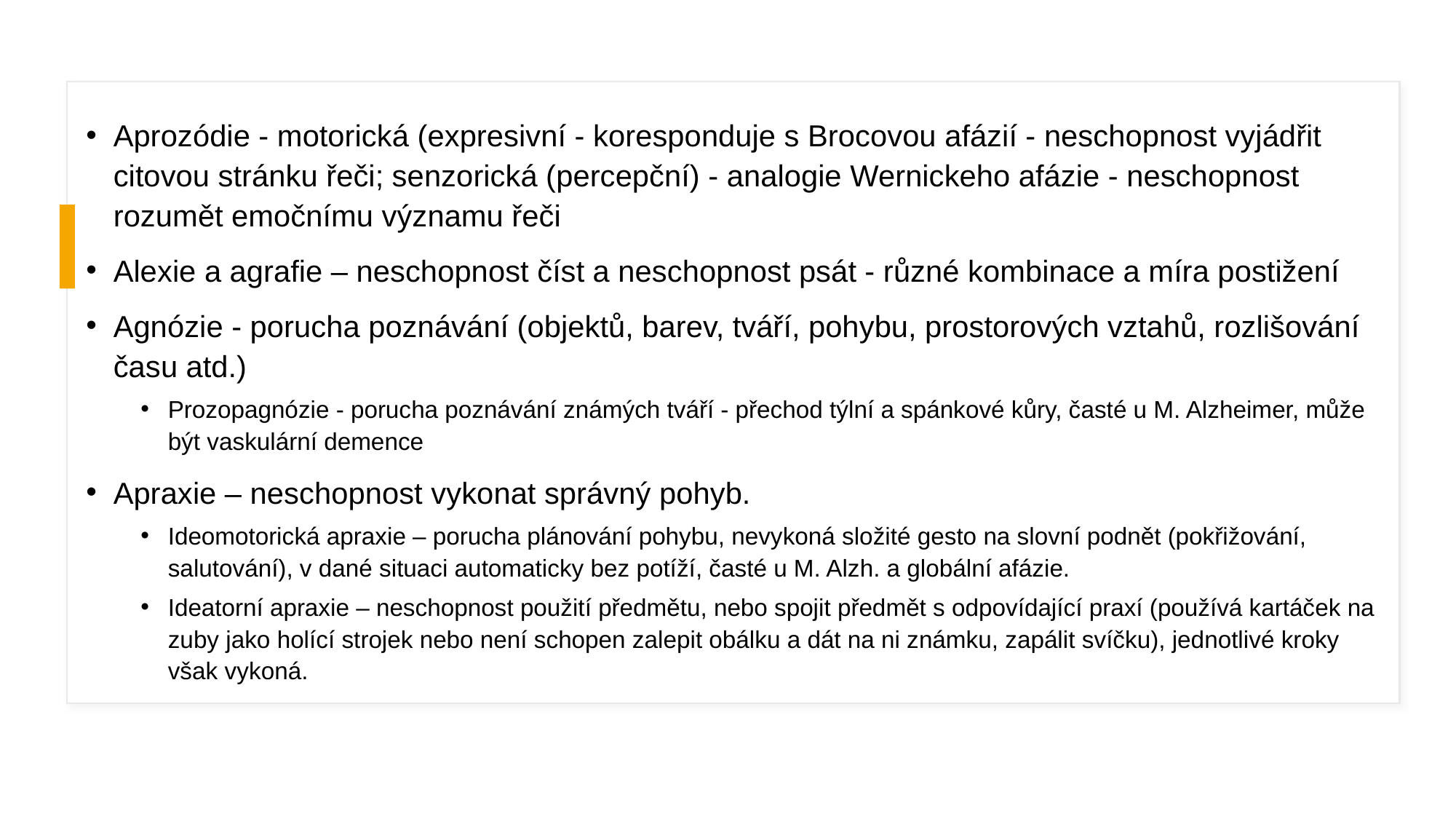

Aprozódie - motorická (expresivní - koresponduje s Brocovou afázií - neschopnost vyjádřit citovou stránku řeči; senzorická (percepční) - analogie Wernickeho afázie - neschopnost rozumět emočnímu významu řeči
Alexie a agrafie – neschopnost číst a neschopnost psát - různé kombinace a míra postižení
Agnózie - porucha poznávání (objektů, barev, tváří, pohybu, prostorových vztahů, rozlišování času atd.)
Prozopagnózie - porucha poznávání známých tváří - přechod týlní a spánkové kůry, časté u M. Alzheimer, může být vaskulární demence
Apraxie – neschopnost vykonat správný pohyb.
Ideomotorická apraxie – porucha plánování pohybu, nevykoná složité gesto na slovní podnět (pokřižování, salutování), v dané situaci automaticky bez potíží, časté u M. Alzh. a globální afázie.
Ideatorní apraxie – neschopnost použití předmětu, nebo spojit předmět s odpovídající praxí (používá kartáček na zuby jako holící strojek nebo není schopen zalepit obálku a dát na ni známku, zapálit svíčku), jednotlivé kroky však vykoná.